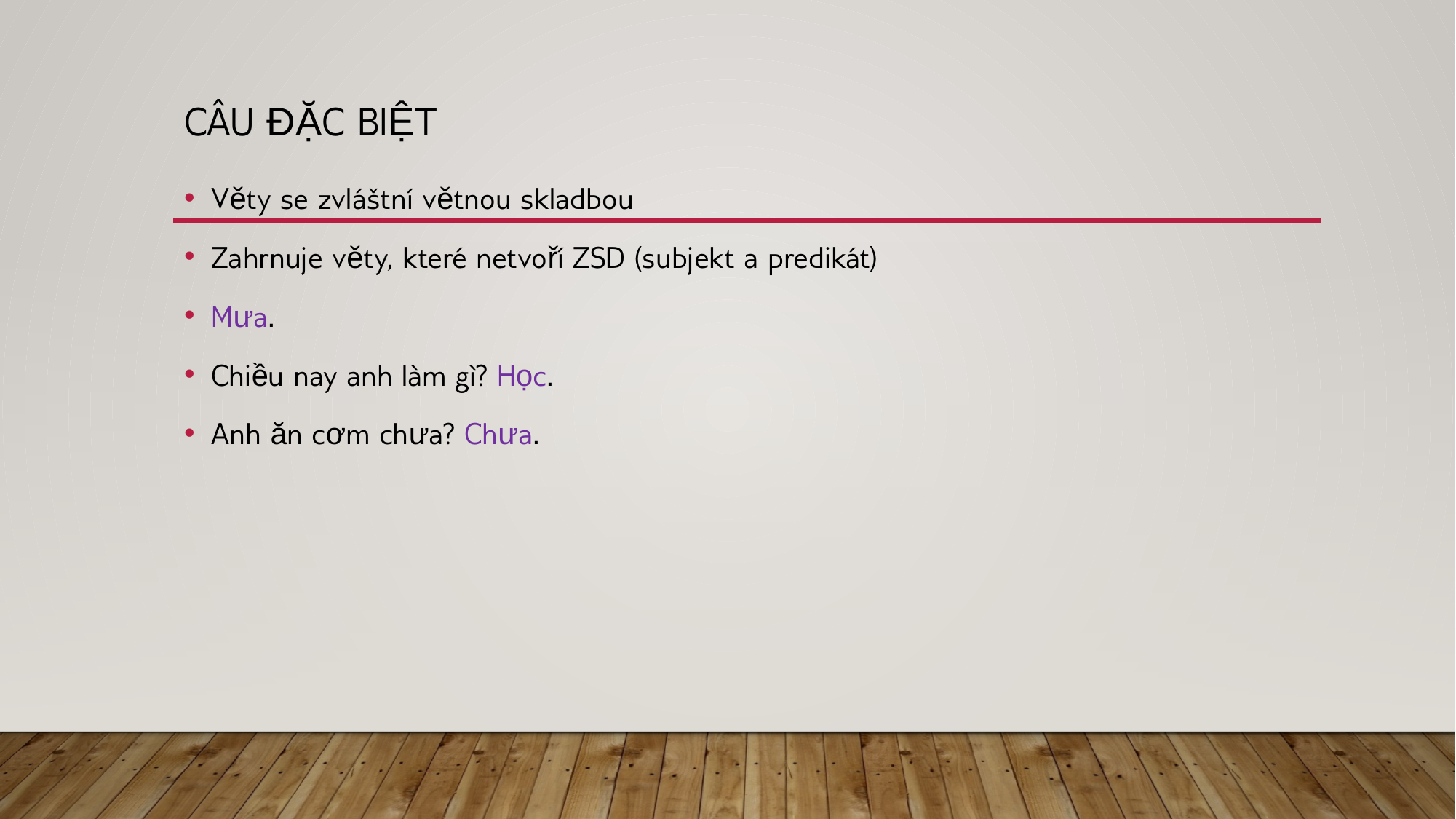

# Câu đặc biệt
Věty se zvláštní větnou skladbou
Zahrnuje věty, které netvoří ZSD (subjekt a predikát)
Mưa.
Chiều nay anh làm gì? Học.
Anh ăn cơm chưa? Chưa.